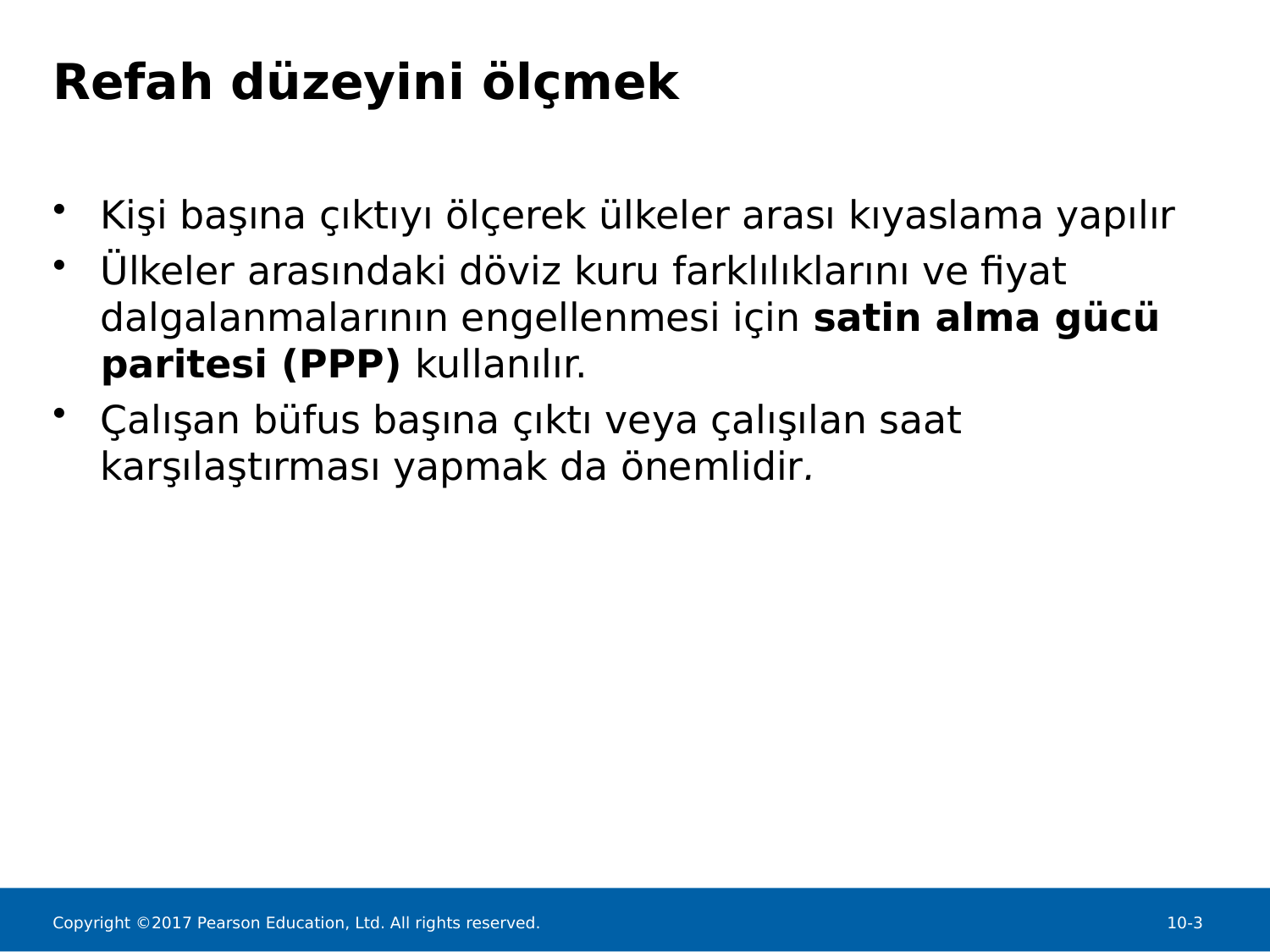

# Refah düzeyini ölçmek
Kişi başına çıktıyı ölçerek ülkeler arası kıyaslama yapılır
Ülkeler arasındaki döviz kuru farklılıklarını ve fiyat dalgalanmalarının engellenmesi için satin alma gücü paritesi (PPP) kullanılır.
Çalışan büfus başına çıktı veya çalışılan saat karşılaştırması yapmak da önemlidir.